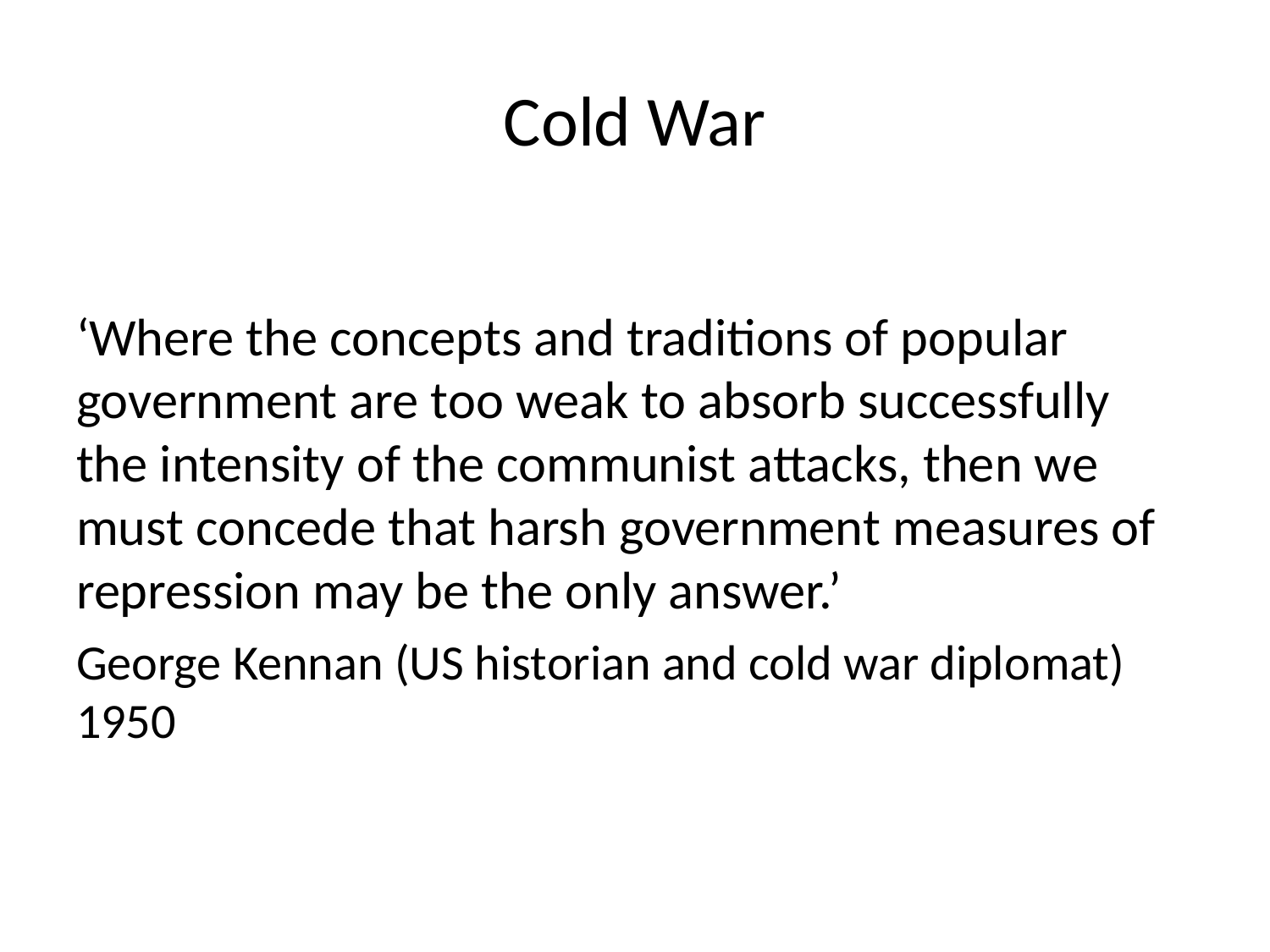

# Cold War

‘Where the concepts and traditions of popular government are too weak to absorb successfully the intensity of the communist attacks, then we must concede that harsh government measures of repression may be the only answer.’
George Kennan (US historian and cold war diplomat)
1950